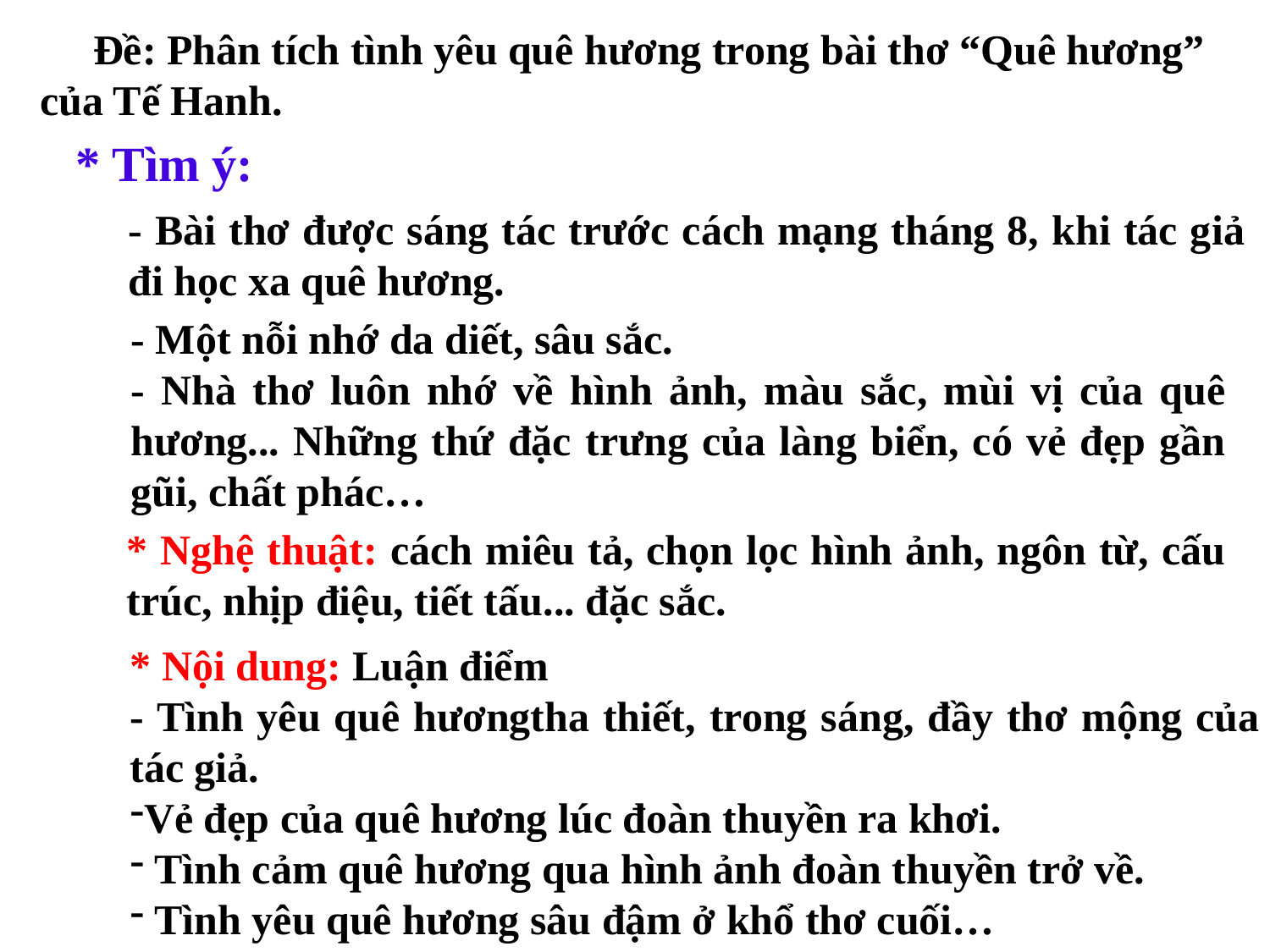

Đề: Phân tích tình yêu quê hương trong bài thơ “Quê hương” của Tế Hanh.
* Tìm ý:
- Bài thơ được sáng tác trước cách mạng tháng 8, khi tác giả đi học xa quê hương.
- Một nỗi nhớ da diết, sâu sắc.
- Nhà thơ luôn nhớ về hình ảnh, màu sắc, mùi vị của quê hương... Những thứ đặc trưng của làng biển, có vẻ đẹp gần gũi, chất phác…
* Nghệ thuật: cách miêu tả, chọn lọc hình ảnh, ngôn từ, cấu trúc, nhịp điệu, tiết tấu... đặc sắc.
* Nội dung: Luận điểm
- Tình yêu quê hươngtha thiết, trong sáng, đầy thơ mộng của tác giả.
Vẻ đẹp của quê hương lúc đoàn thuyền ra khơi.
 Tình cảm quê hương qua hình ảnh đoàn thuyền trở về.
 Tình yêu quê hương sâu đậm ở khổ thơ cuối…